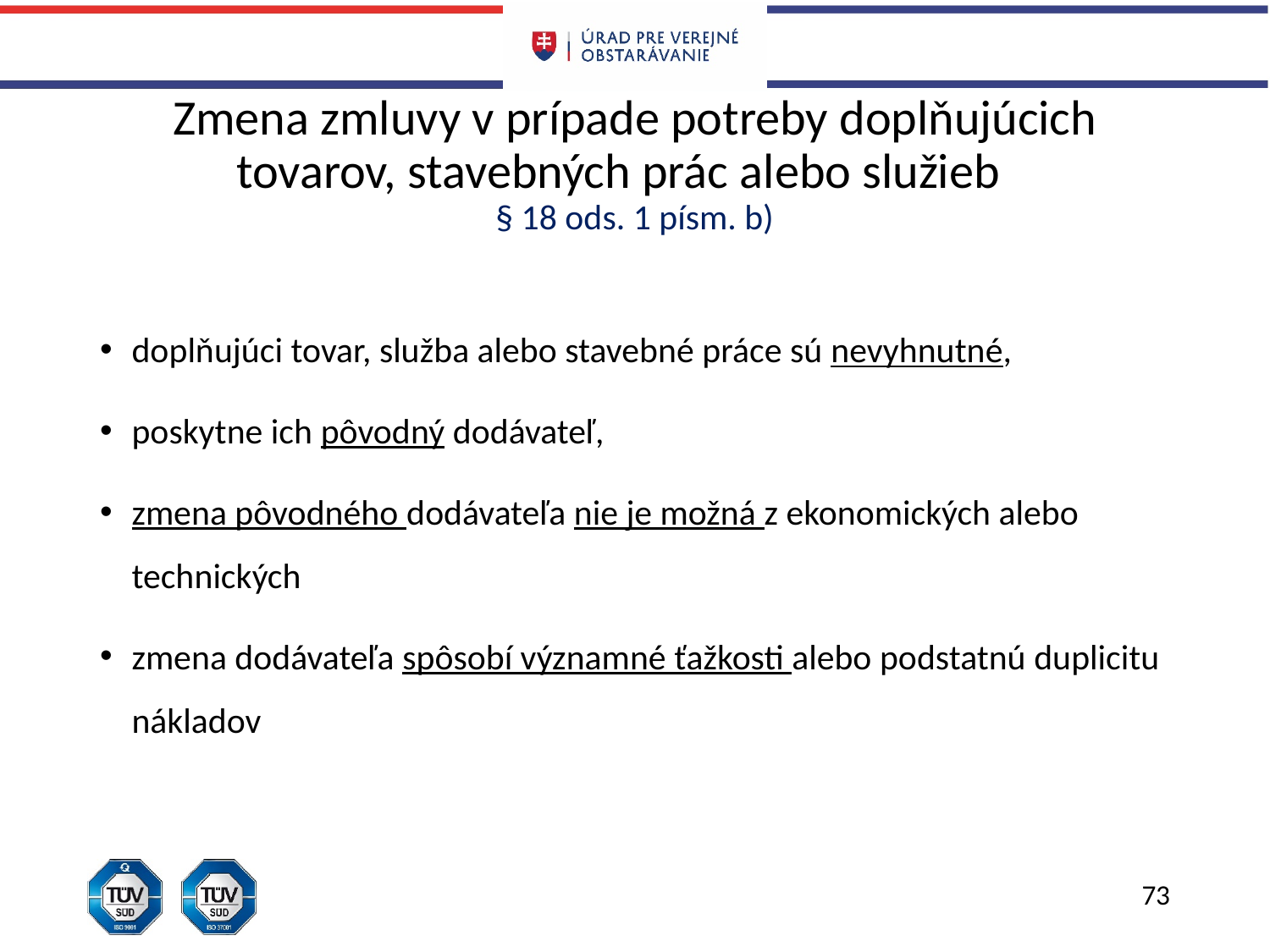

# Zmena zmluvy v prípade potreby doplňujúcich tovarov, stavebných prác alebo služieb § 18 ods. 1 písm. b)
doplňujúci tovar, služba alebo stavebné práce sú nevyhnutné,
poskytne ich pôvodný dodávateľ,
zmena pôvodného dodávateľa nie je možná z ekonomických alebo technických
zmena dodávateľa spôsobí významné ťažkosti alebo podstatnú duplicitu nákladov